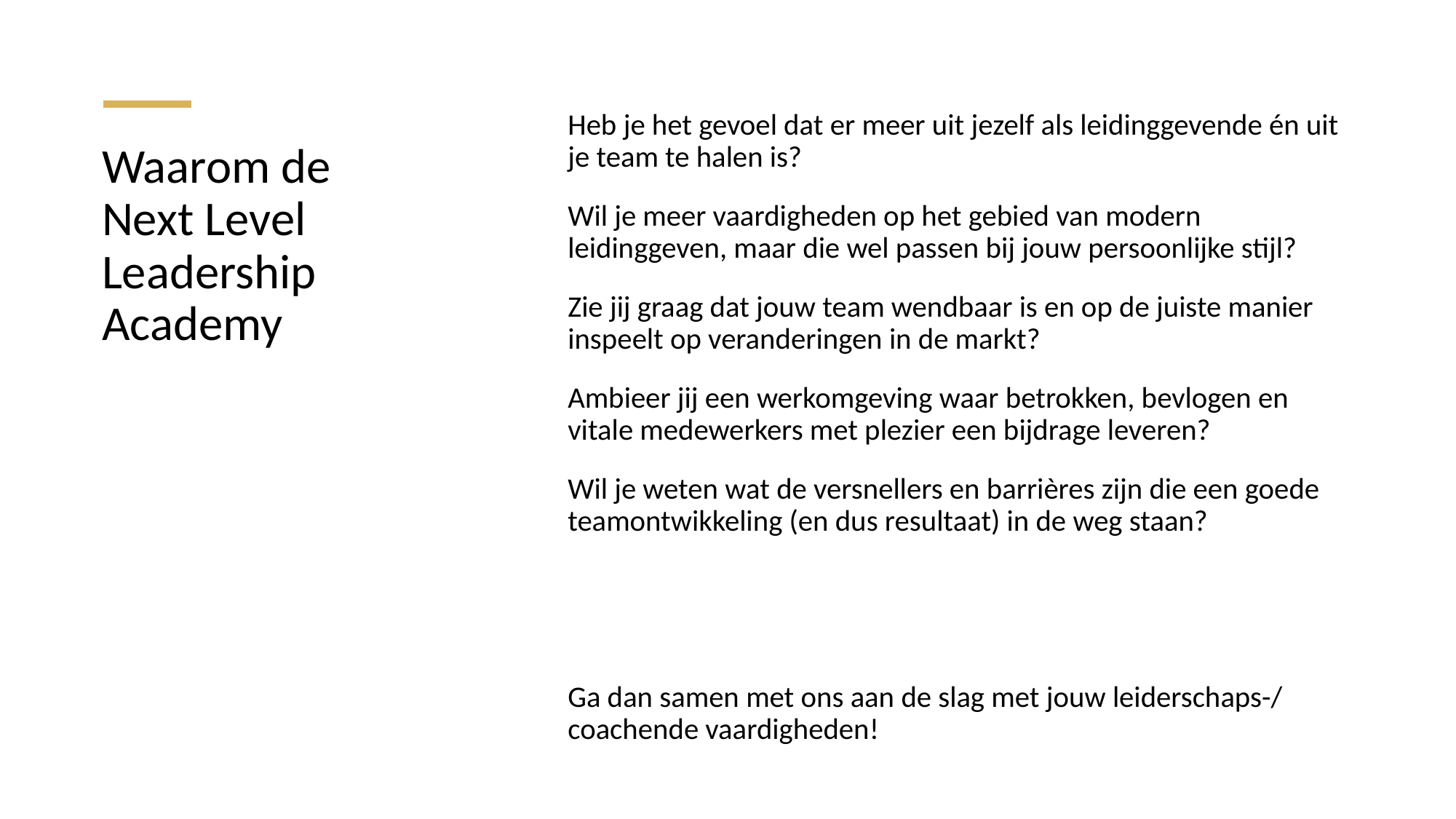

Heb je het gevoel dat er meer uit jezelf als leidinggevende én uit je team te halen is?
Wil je meer vaardigheden op het gebied van modern leidinggeven, maar die wel passen bij jouw persoonlijke stijl?
Zie jij graag dat jouw team wendbaar is en op de juiste manier inspeelt op veranderingen in de markt?
Ambieer jij een werkomgeving waar betrokken, bevlogen en vitale medewerkers met plezier een bijdrage leveren?
Wil je weten wat de versnellers en barrières zijn die een goede teamontwikkeling (en dus resultaat) in de weg staan?

Ga dan samen met ons aan de slag met jouw leiderschaps-/ coachende vaardigheden!

# Waarom de Next Level Leadership Academy